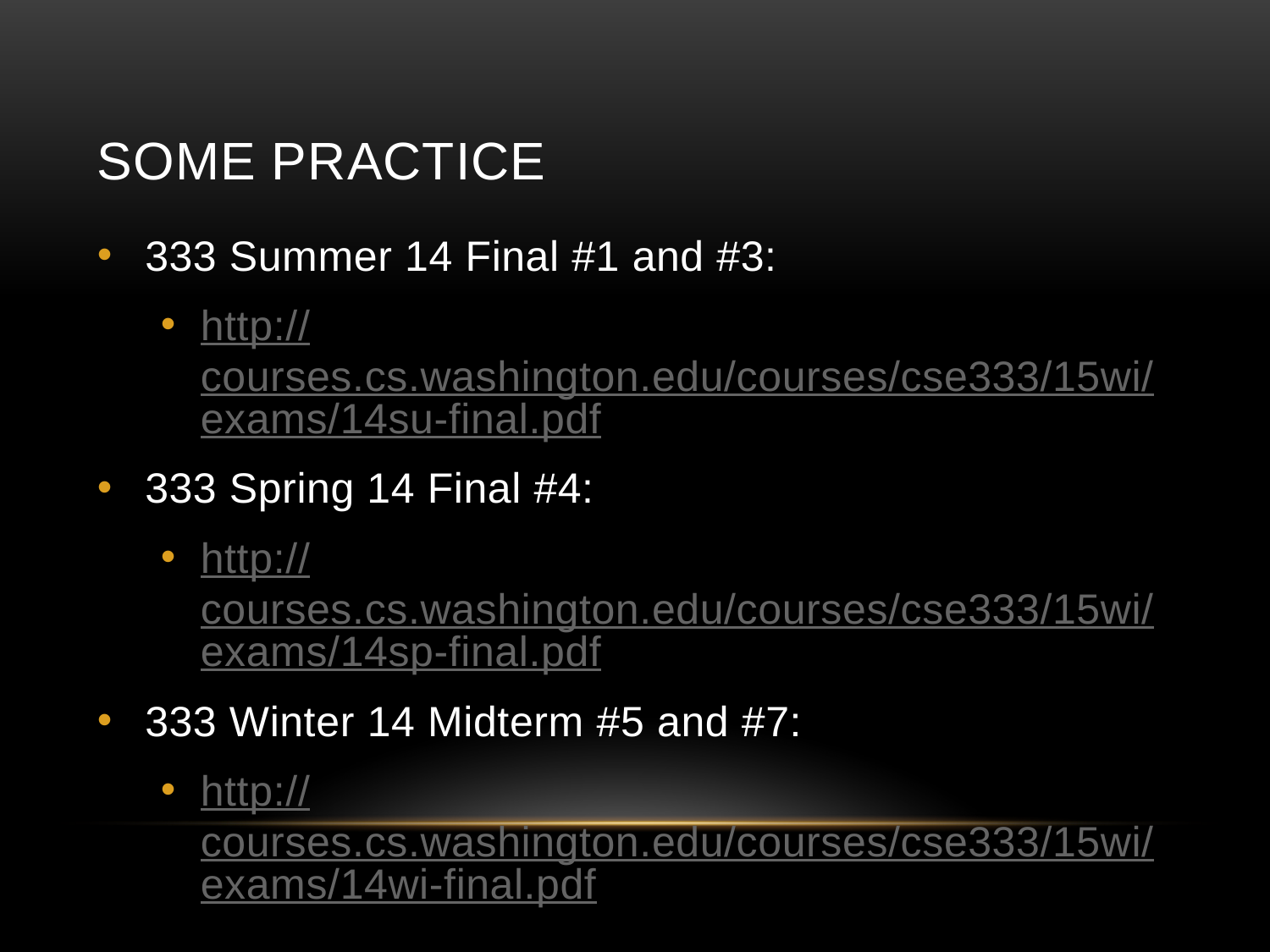

# SOME PRACTICE
333 Summer 14 Final #1 and #3:
http://courses.cs.washington.edu/courses/cse333/15wi/exams/14su-final.pdf
333 Spring 14 Final #4:
http://courses.cs.washington.edu/courses/cse333/15wi/exams/14sp-final.pdf
333 Winter 14 Midterm #5 and #7:
http://courses.cs.washington.edu/courses/cse333/15wi/exams/14wi-final.pdf